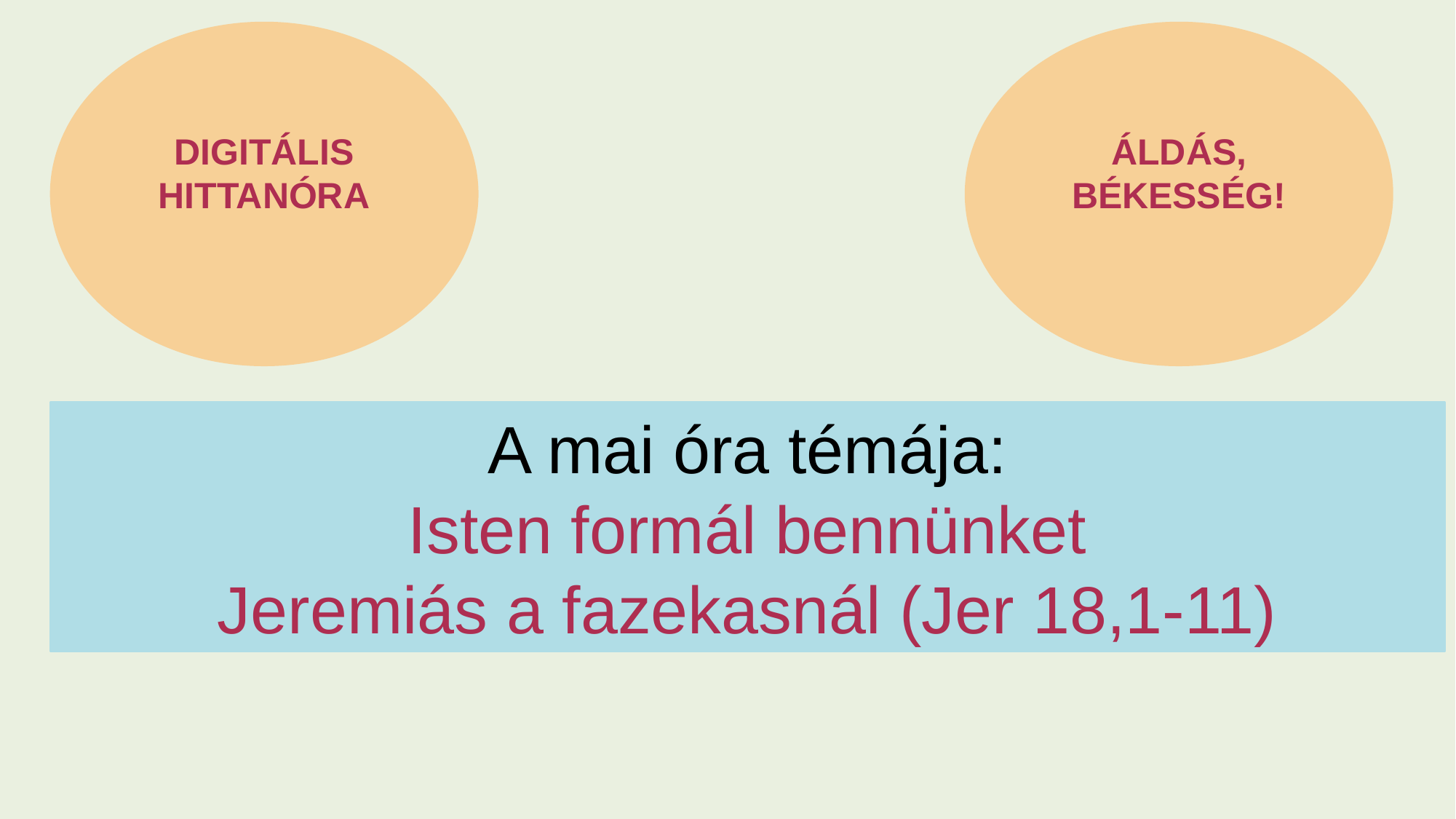

DIGITÁLIS HITTANÓRA

ÁLDÁS, BÉKESSÉG!

A mai óra témája:
Isten formál bennünket
Jeremiás a fazekasnál (Jer 18,1-11)